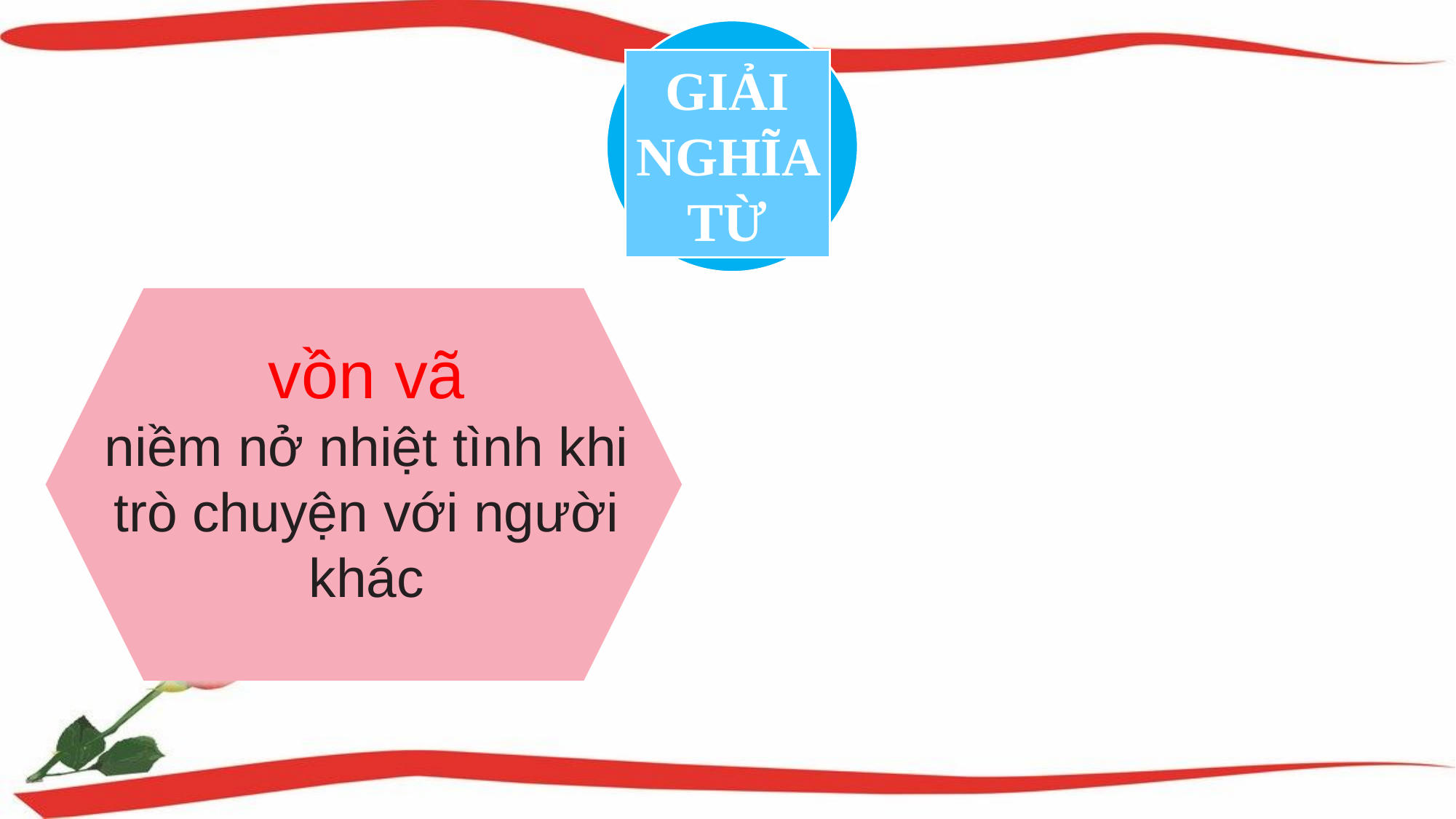

GIẢI NGHĨA TỪ

vồn vã
niềm nở nhiệt tình khi trò chuyện với người khác